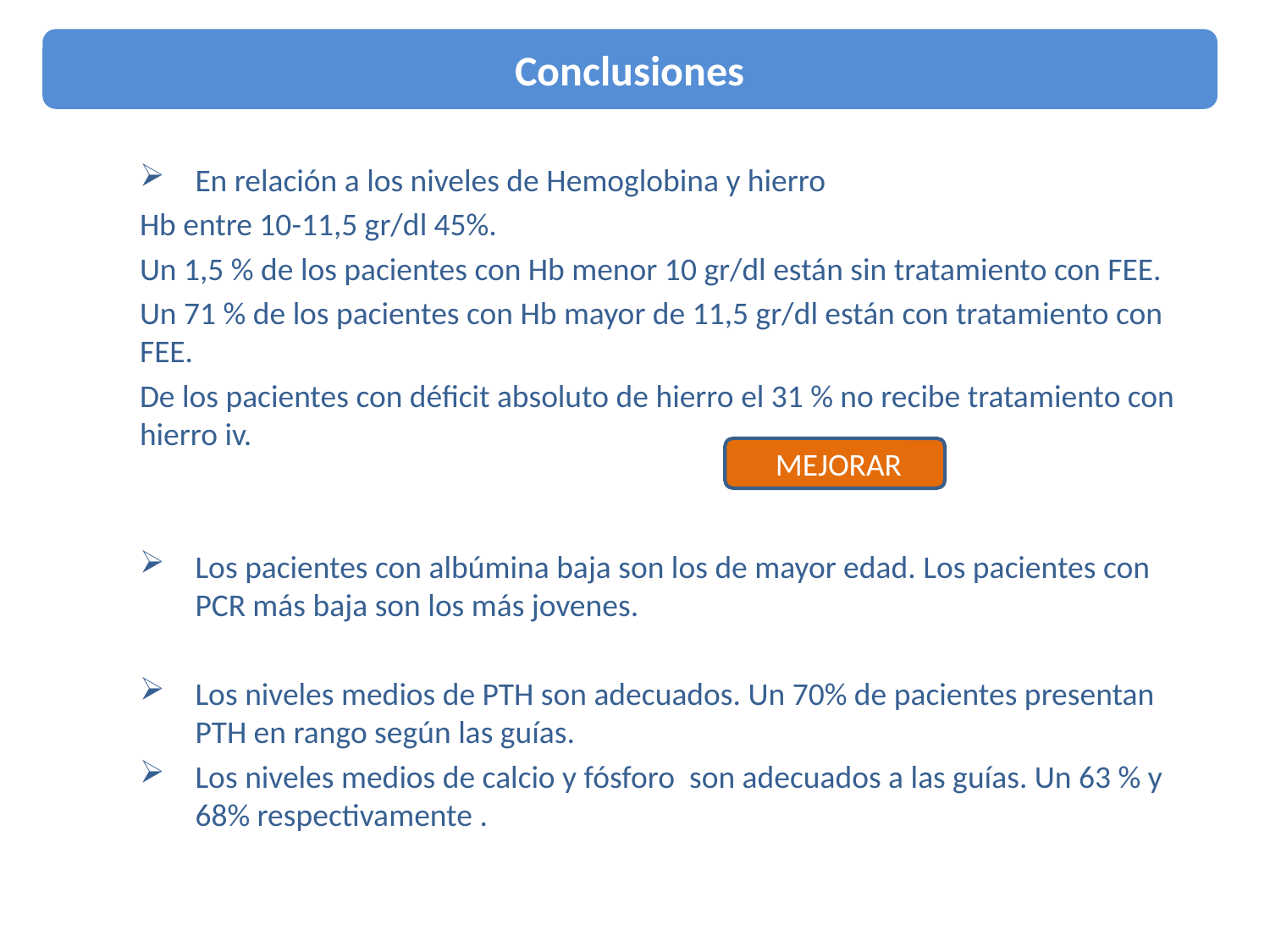

Conclusiones

En relación a los niveles de Hemoglobina y hierro
Hb entre 10-11,5 gr/dl 45%.
Un 1,5 % de los pacientes con Hb menor 10 gr/dl están sin tratamiento con FEE.
Un 71 % de los pacientes con Hb mayor de 11,5 gr/dl están con tratamiento con FEE.
De los pacientes con déficit absoluto de hierro el 31 % no recibe tratamiento con hierro iv.

Los pacientes con albúmina baja son los de mayor edad. Los pacientes con PCR más baja son los más jovenes.

Los niveles medios de PTH son adecuados. Un 70% de pacientes presentan PTH en rango según las guías.
Los niveles medios de calcio y fósforo  son adecuados a las guías. Un 63 % y 68% respectivamente .

 MEJORAR